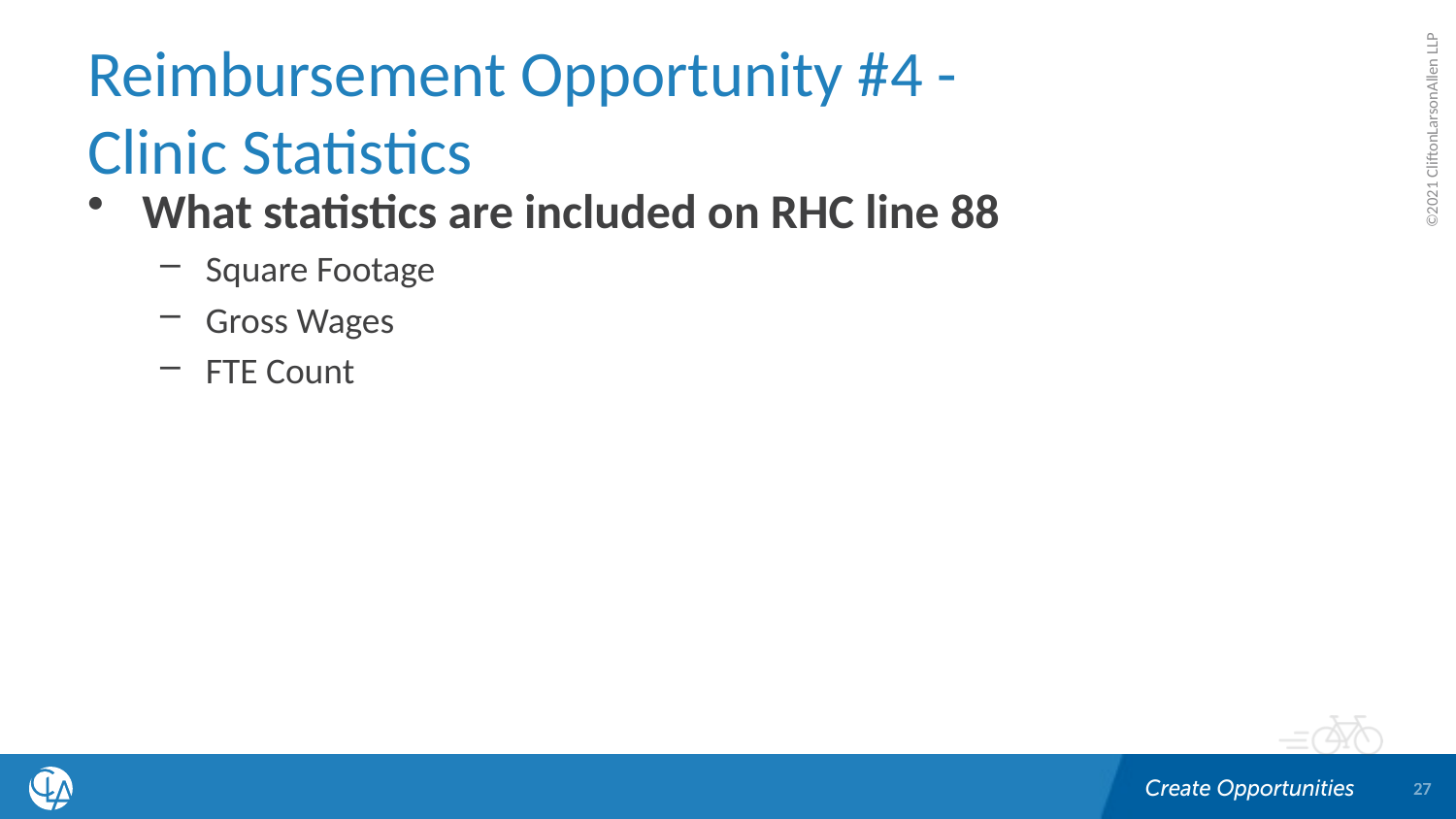

# Reimbursement Opportunity #4 - Clinic Statistics
What statistics are included on RHC line 88
Square Footage
Gross Wages
FTE Count
27